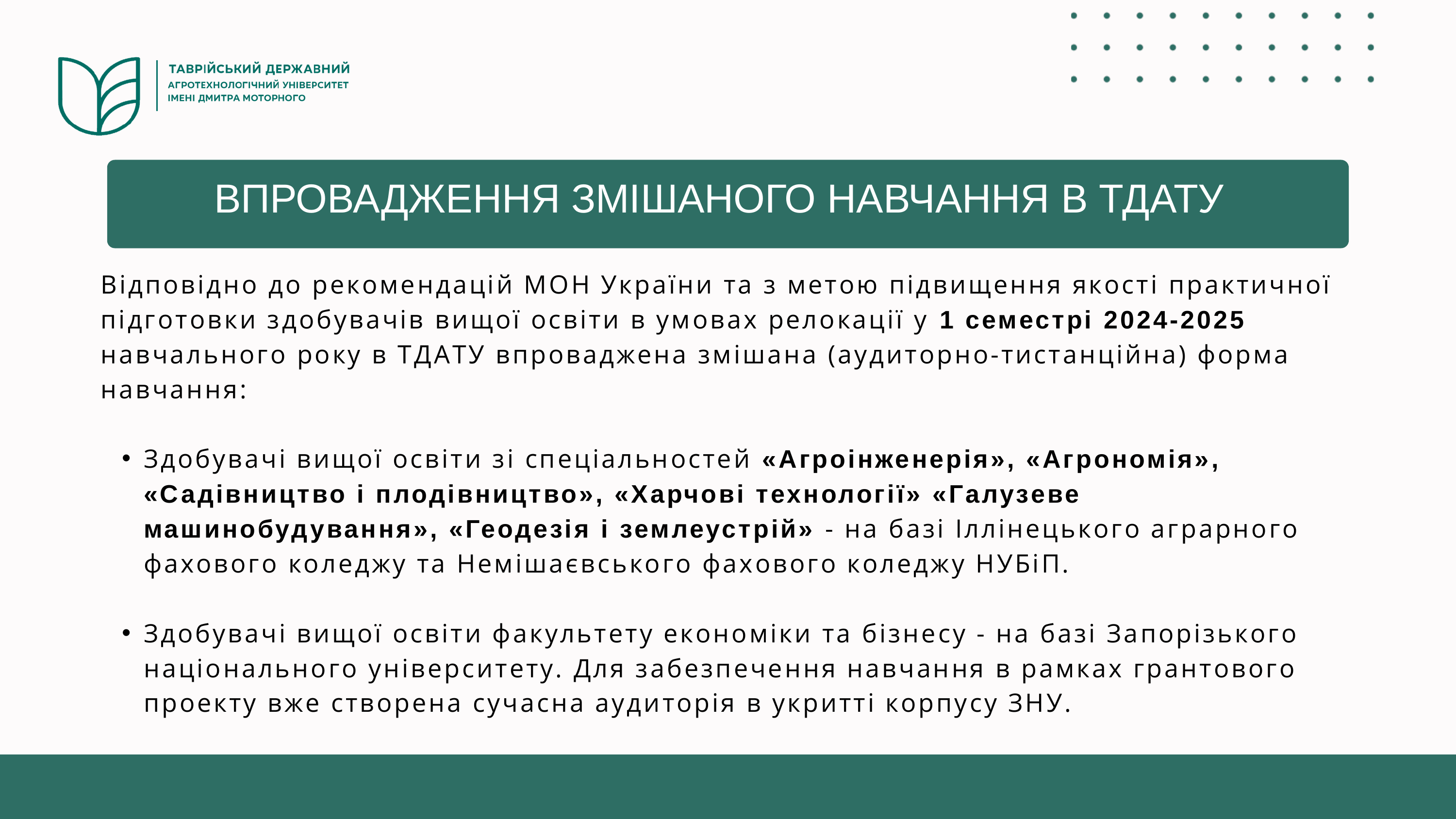

ВПРОВАДЖЕННЯ ЗМІШАНОГО НАВЧАННЯ В ТДАТУ
Відповідно до рекомендацій МОН України та з метою підвищення якості практичної підготовки здобувачів вищої освіти в умовах релокації у 1 семестрі 2024-2025 навчального року в ТДАТУ впроваджена змішана (аудиторно-тистанційна) форма навчання:

Здобувачі вищої освіти зі спеціальностей «Агроінженерія», «Агрономія», «Садівництво і плодівництво», «Харчові технології» «Галузеве машинобудування», «Геодезія і землеустрій» - на базі Іллінецького аграрного фахового коледжу та Немішаєвського фахового коледжу НУБіП.

Здобувачі вищої освіти факультету економіки та бізнесу - на базі Запорізького національного університету. Для забезпечення навчання в рамках грантового проекту вже створена сучасна аудиторія в укритті корпусу ЗНУ.